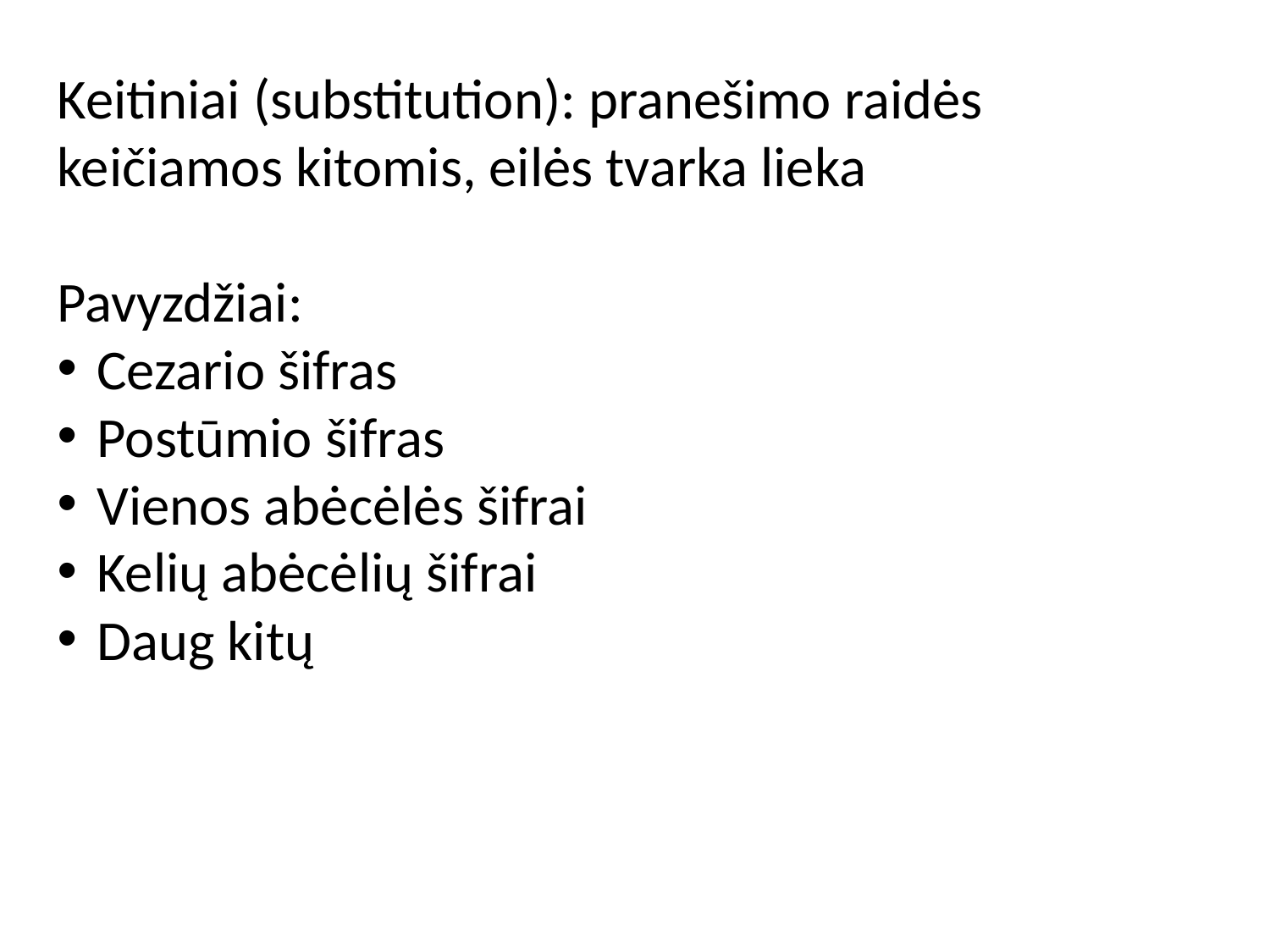

Keitiniai (substitution): pranešimo raidės keičiamos kitomis, eilės tvarka lieka

Pavyzdžiai:
Cezario šifras
Postūmio šifras
Vienos abėcėlės šifrai
Kelių abėcėlių šifrai
Daug kitų